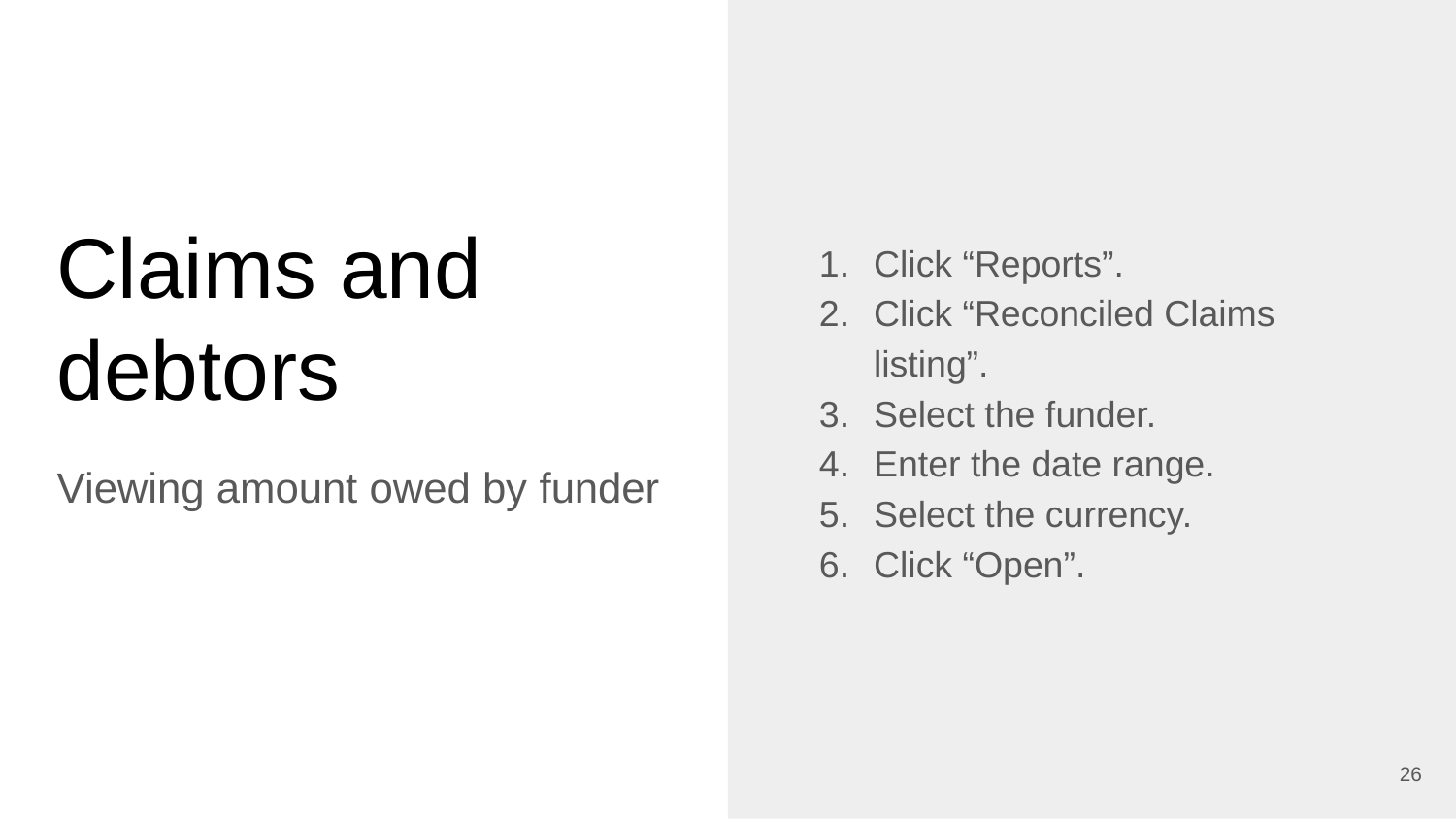

Click “Reports”.
Click “Reconciled Claims listing”.
Select the funder.
Enter the date range.
Select the currency.
Click “Open”.
# Claims and debtors
Viewing amount owed by funder
26